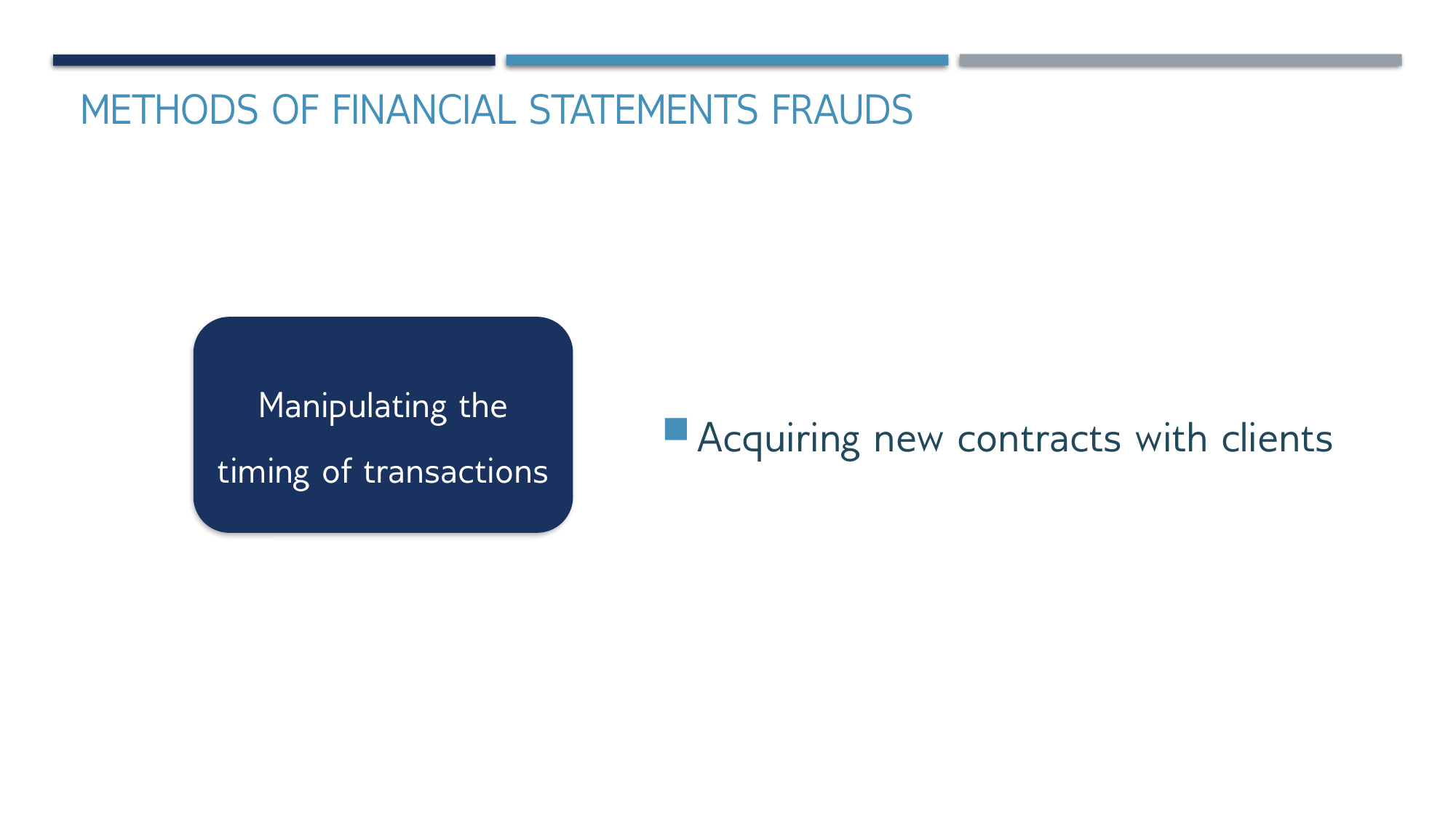

methods of financial statements frauds
Acquiring new contracts with clients
Manipulating the timing of transactions